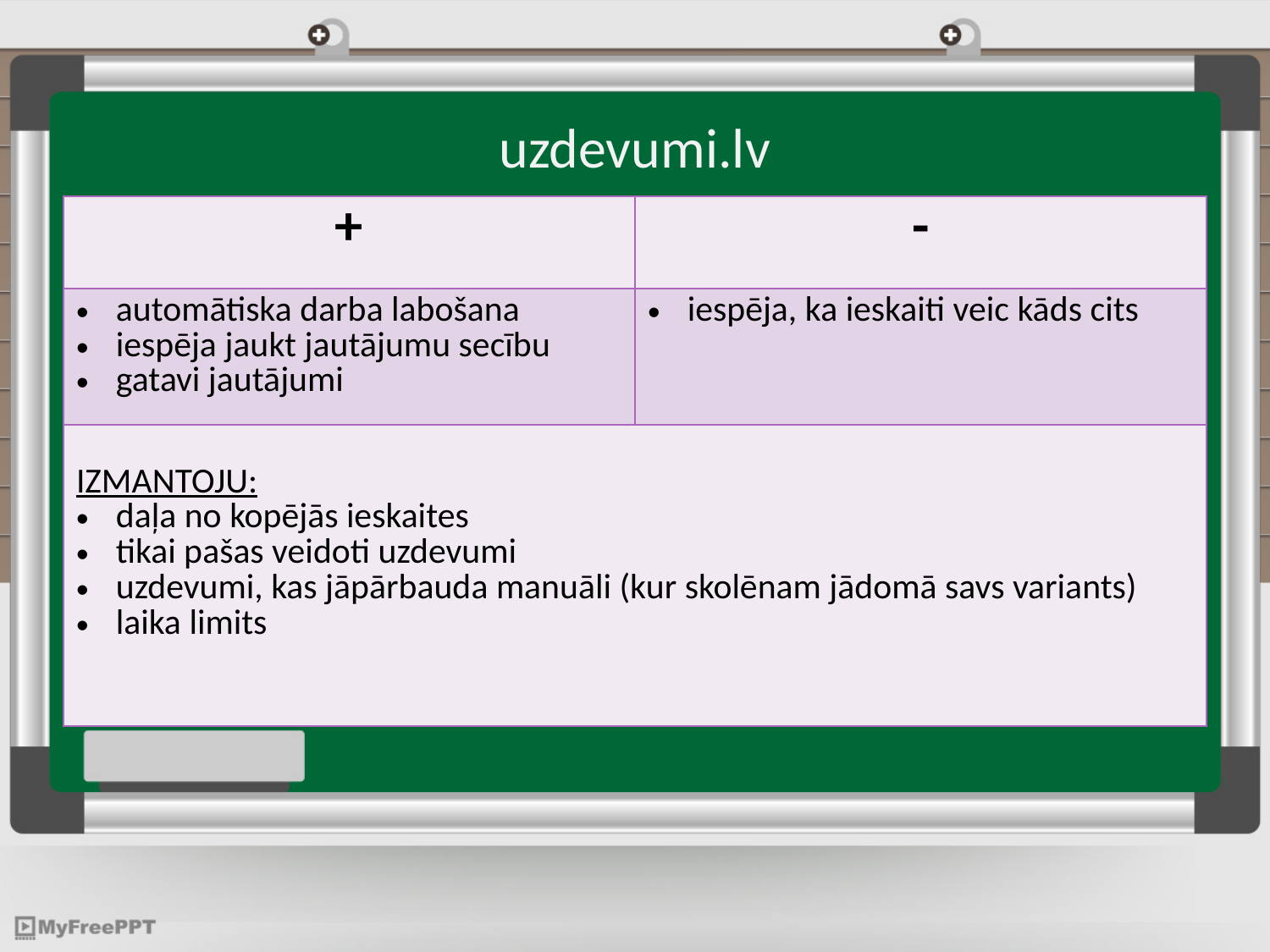

# uzdevumi.lv
| + | - |
| --- | --- |
| automātiska darba labošana iespēja jaukt jautājumu secību gatavi jautājumi | iespēja, ka ieskaiti veic kāds cits |
| IZMANTOJU: daļa no kopējās ieskaites tikai pašas veidoti uzdevumi uzdevumi, kas jāpārbauda manuāli (kur skolēnam jādomā savs variants) laika limits |  |